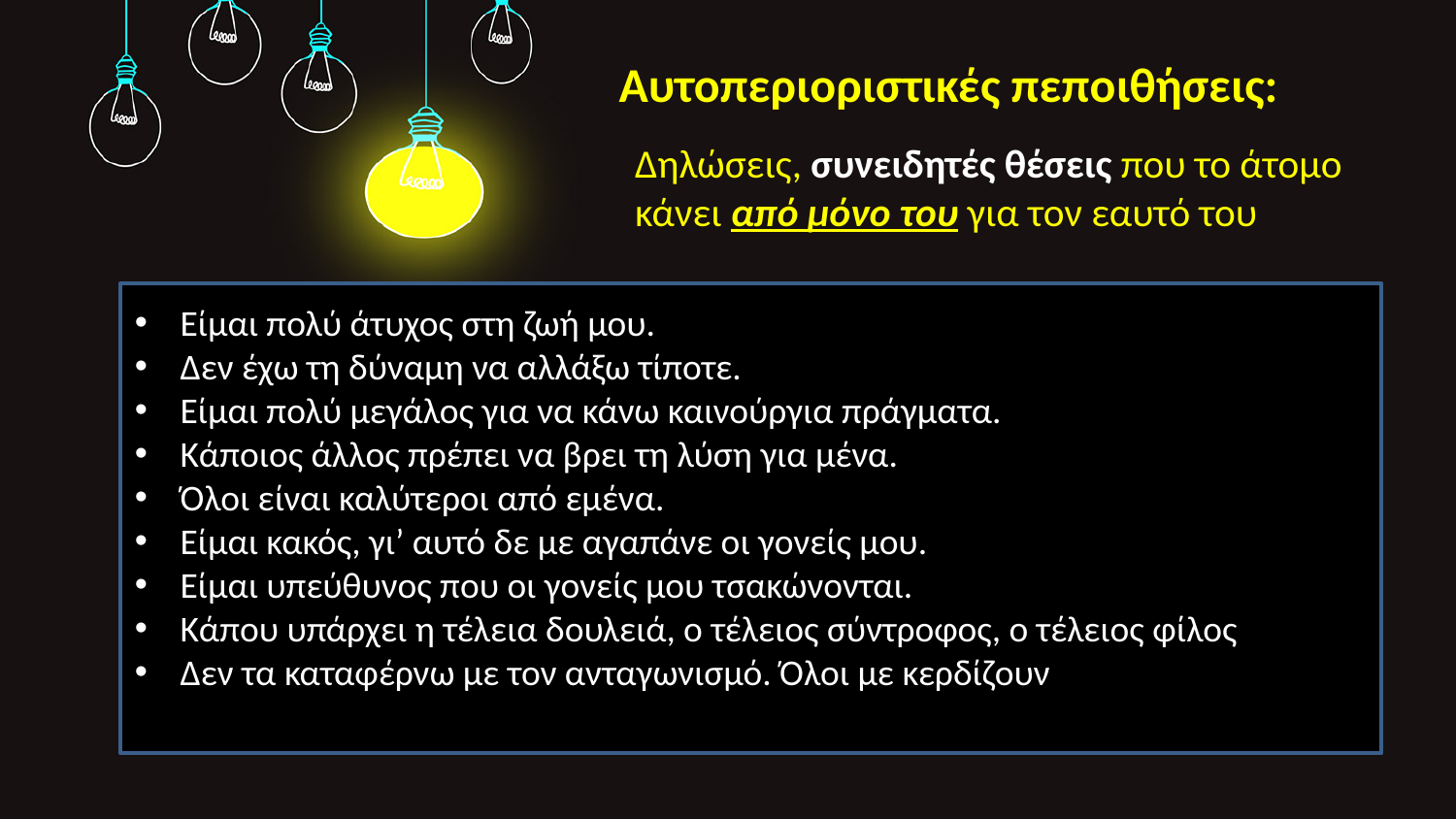

# Αυτοπεριοριστικές πεποιθήσεις:
Δηλώσεις, συνειδητές θέσεις που το άτομο κάνει από μόνο του για τον εαυτό του

Είμαι πολύ άτυχος στη ζωή μου.
Δεν έχω τη δύναμη να αλλάξω τίποτε.
Είμαι πολύ μεγάλος για να κάνω καινούργια πράγματα.
Κάποιος άλλος πρέπει να βρει τη λύση για μένα.
Όλοι είναι καλύτεροι από εμένα.
Είμαι κακός, γι’ αυτό δε με αγαπάνε οι γονείς μου.
Είμαι υπεύθυνος που οι γονείς μου τσακώνονται.
Κάπου υπάρχει η τέλεια δουλειά, ο τέλειος σύντροφος, ο τέλειος φίλος
Δεν τα καταφέρνω με τον ανταγωνισμό. Όλοι με κερδίζουν